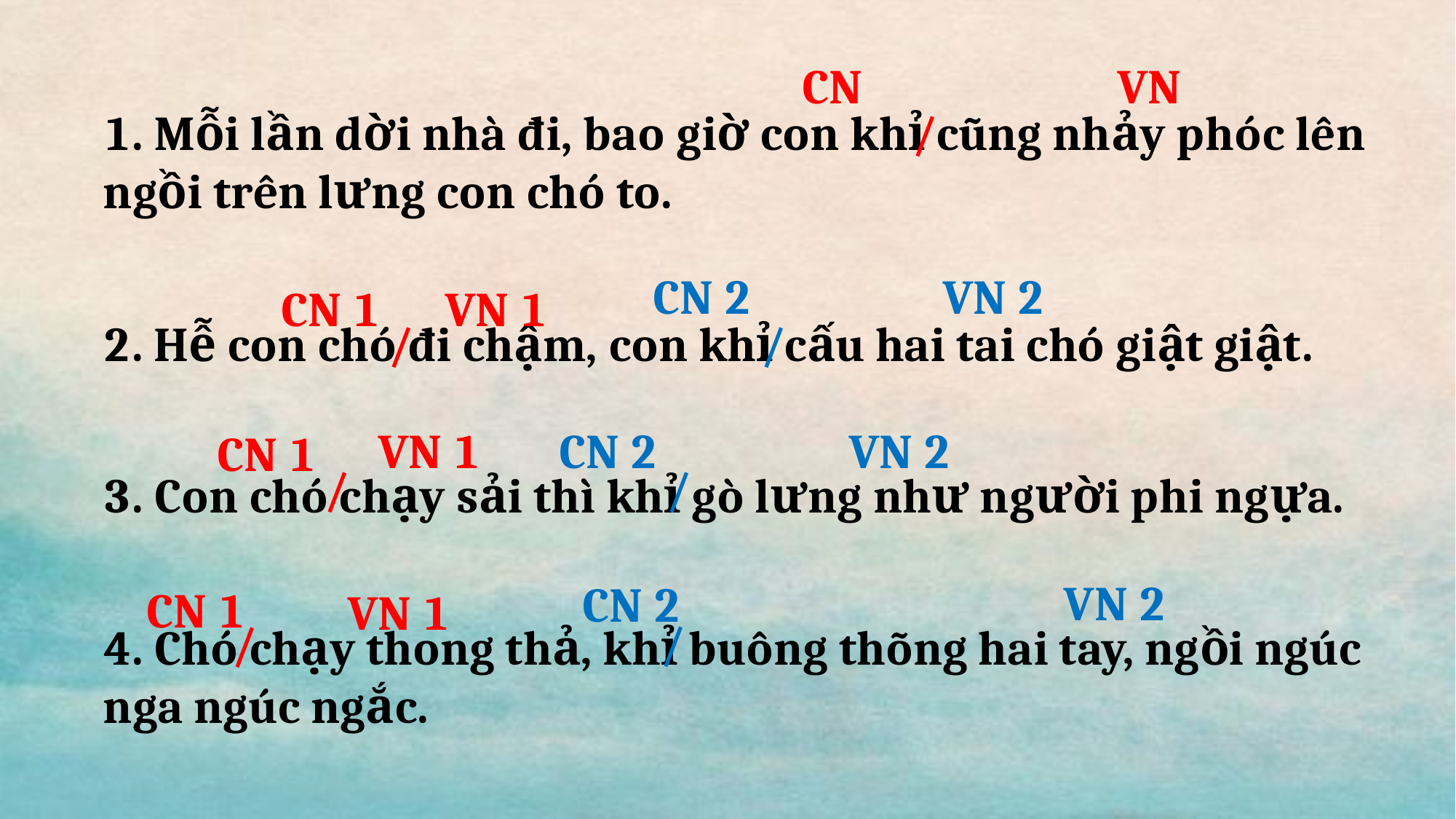

VN
CN
1. Mỗi lần dời nhà đi, bao giờ con khỉ cũng nhảy phóc lên ngồi trên lưng con chó to.
/
VN 2
CN 2
VN 1
CN 1
/
2. Hễ con chó đi chậm, con khỉ cấu hai tai chó giật giật.
/
VN 1
VN 2
CN 2
CN 1
/
/
3. Con chó chạy sải thì khỉ gò lưng như người phi ngựa.
VN 2
CN 2
CN 1
VN 1
/
/
4. Chó chạy thong thả, khỉ buông thõng hai tay, ngồi ngúc nga ngúc ngắc.